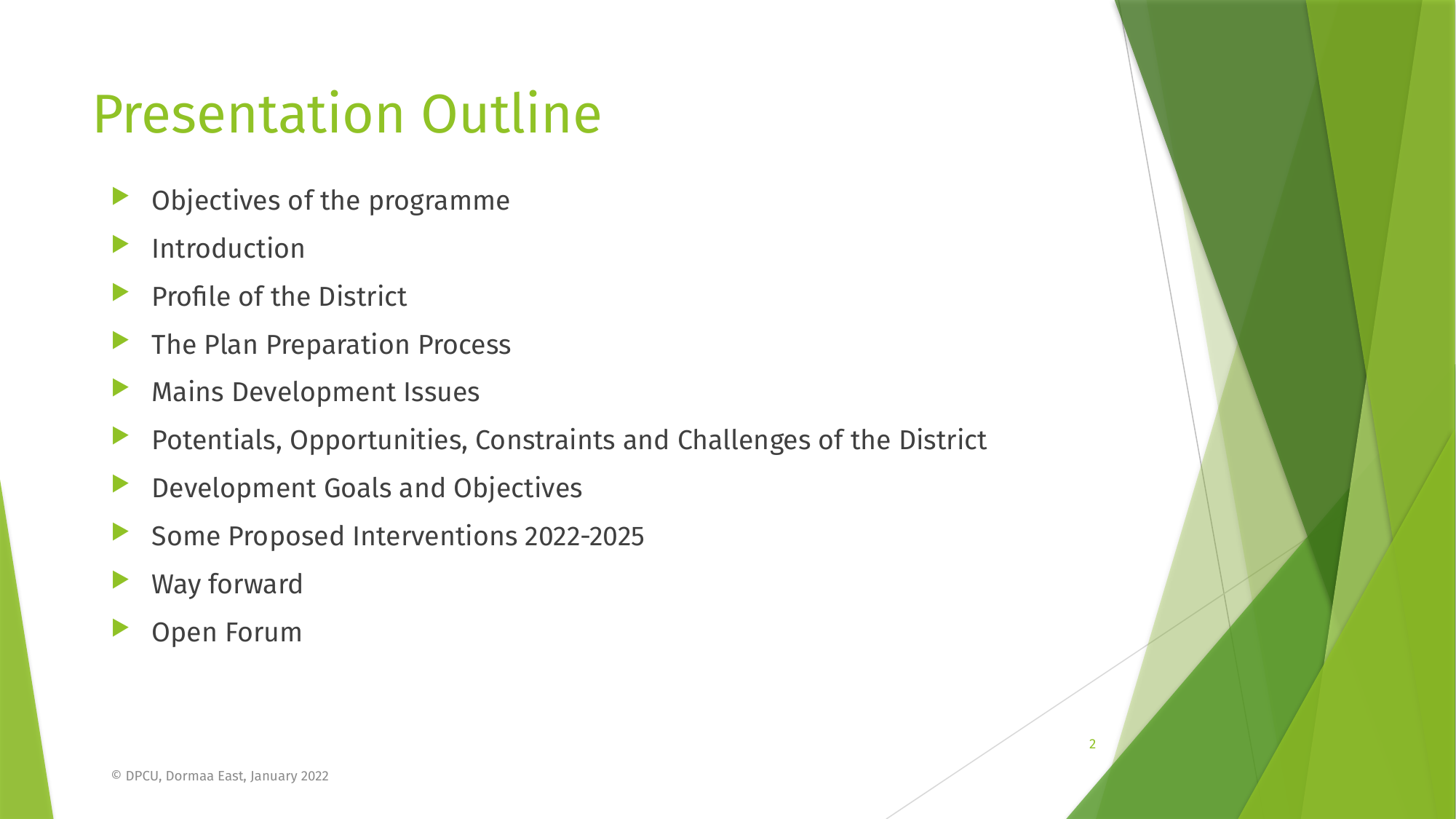

# Presentation Outline
Objectives of the programme
Introduction
Profile of the District
The Plan Preparation Process
Mains Development Issues
Potentials, Opportunities, Constraints and Challenges of the District
Development Goals and Objectives
Some Proposed Interventions 2022-2025
Way forward
Open Forum

2
© DPCU, Dormaa East, January 2022